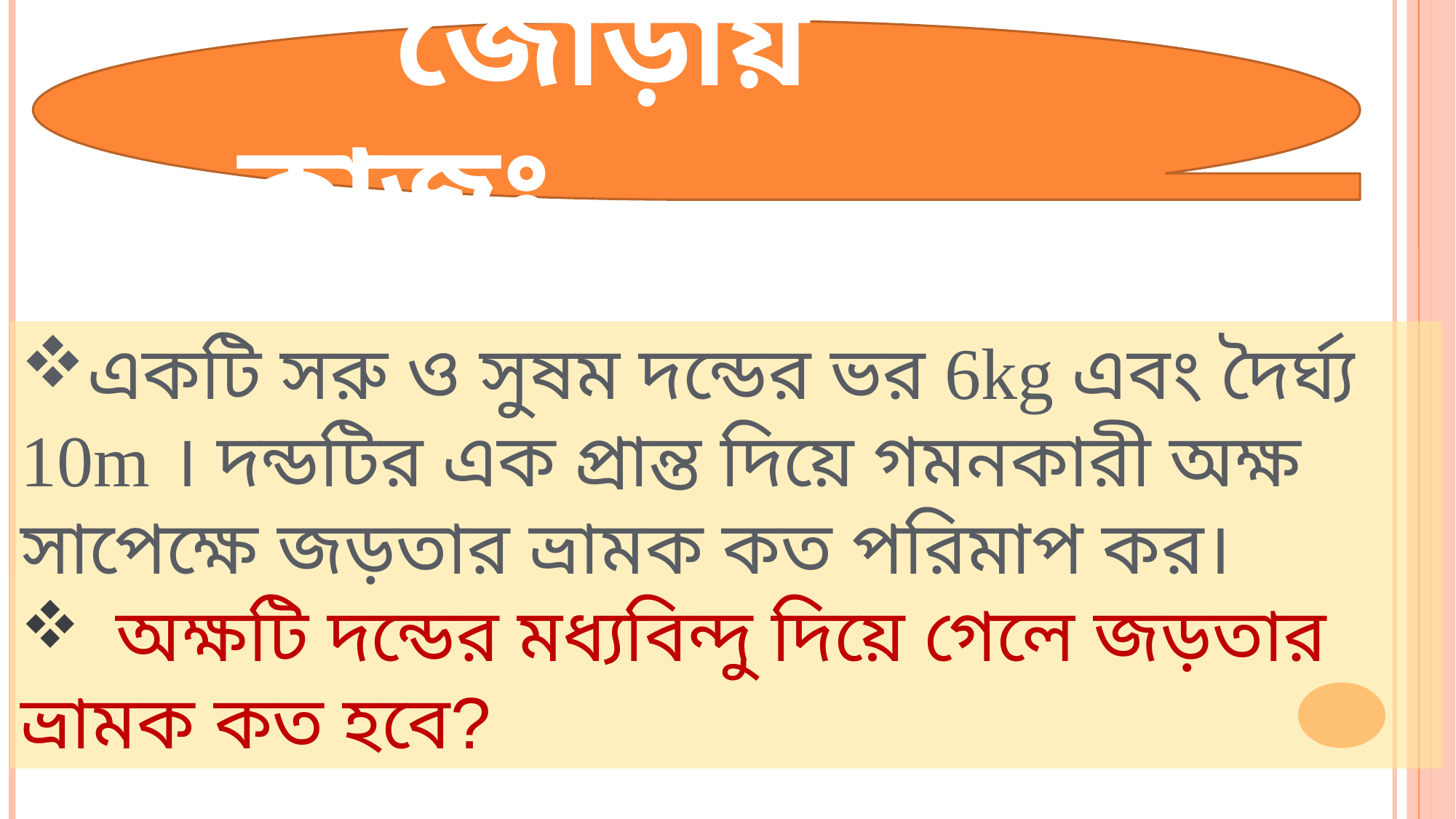

জোড়ায় কাজঃ
একটি সরু ও সুষম দন্ডের ভর 6kg এবং দৈর্ঘ্য 10m । দন্ডটির এক প্রান্ত দিয়ে গমনকারী অক্ষ সাপেক্ষে জড়তার ভ্রামক কত পরিমাপ কর।
  অক্ষটি দন্ডের মধ্যবিন্দু দিয়ে গেলে জড়তার ভ্রামক কত হবে?